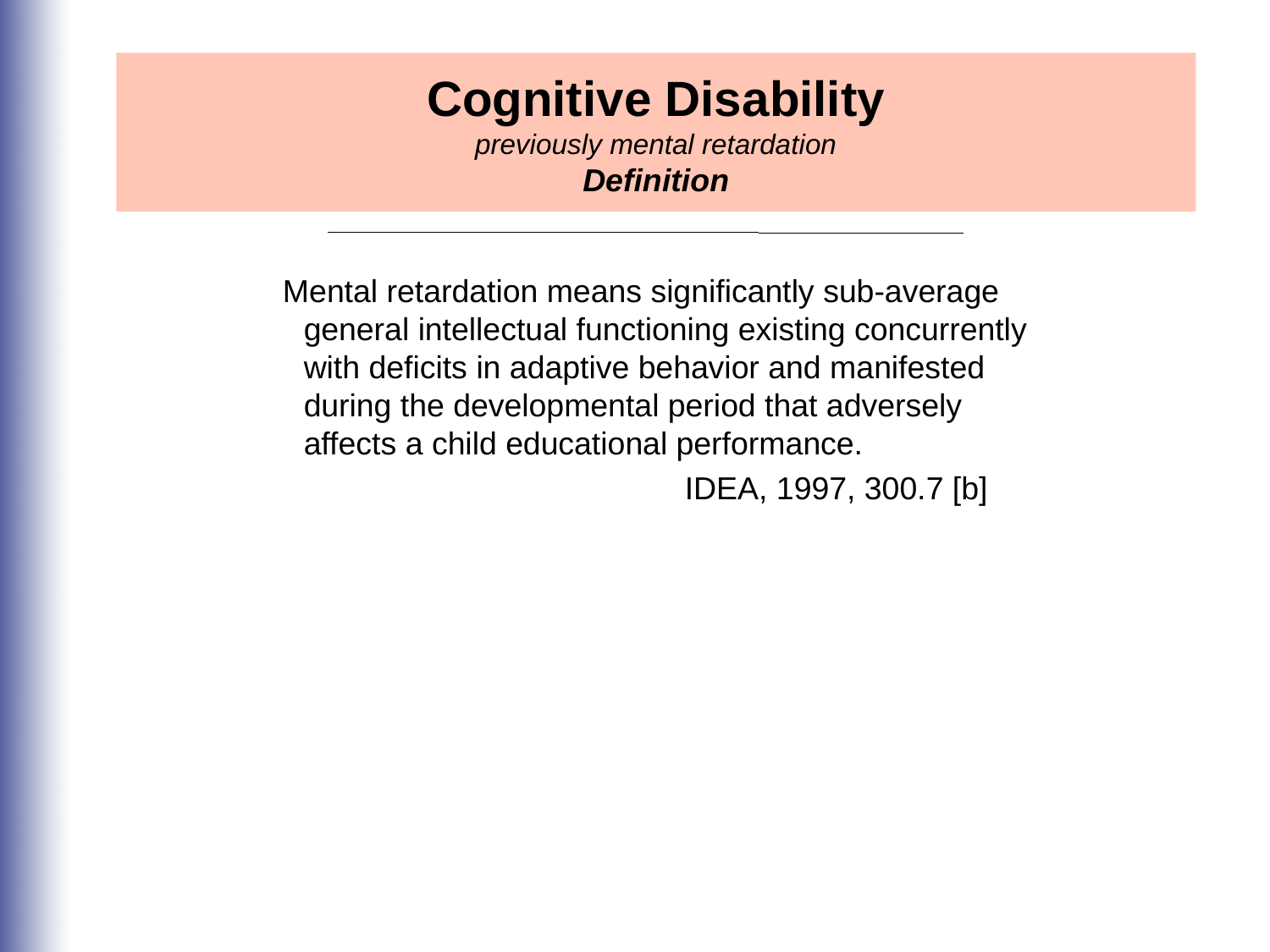

Cognitive Disability
previously mental retardation
Definition

   Mental retardation means significantly sub-average general intellectual functioning existing concurrently with deficits in adaptive behavior and manifested during the developmental period that adversely affects a child educational performance.
				IDEA, 1997, 300.7 [b]
24